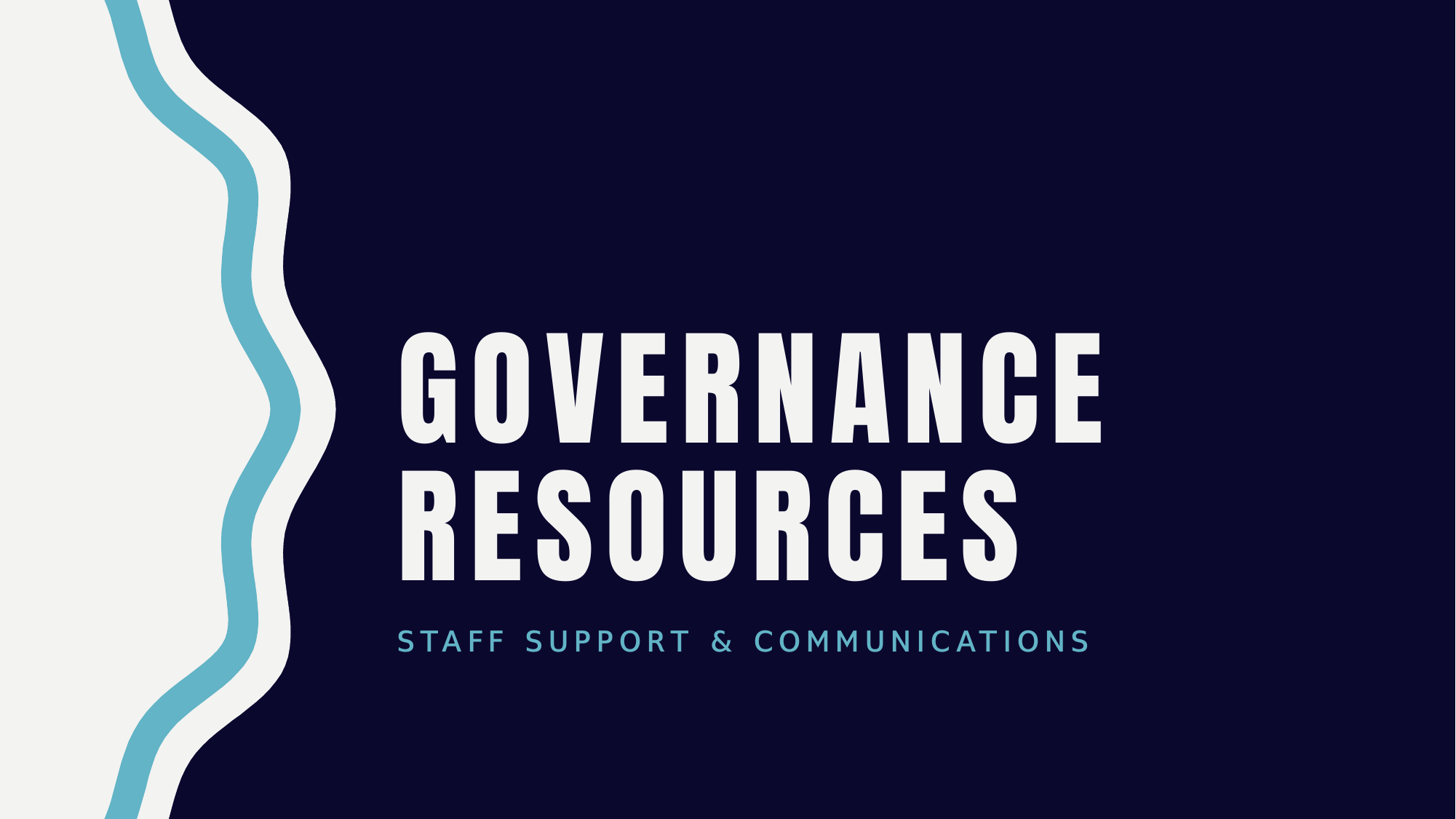

# governance resources
Staff support & communications